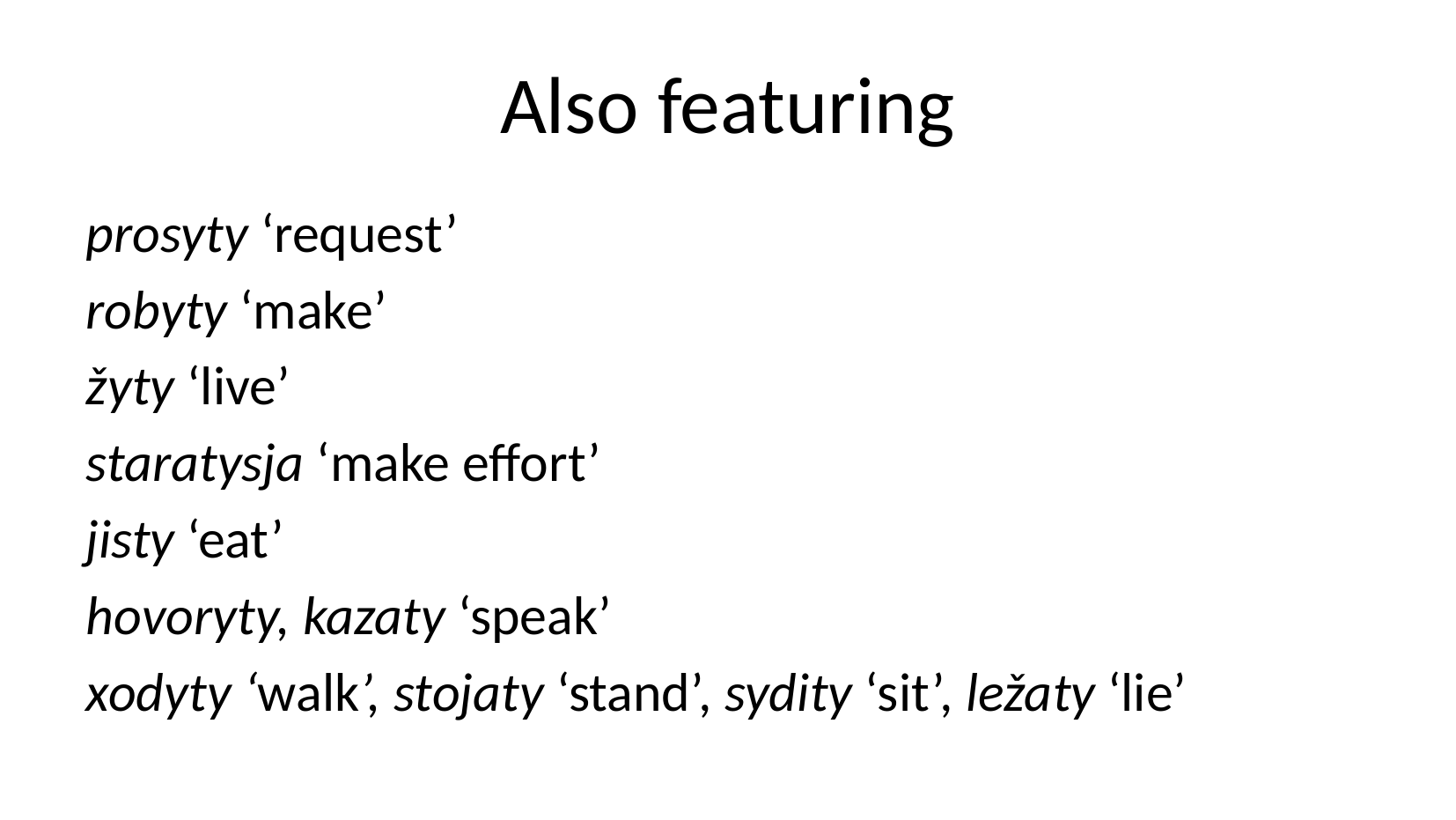

Also featuring
prosyty ‘request’
robyty ‘make’
žyty ‘live’
staratysja ‘make effort’
jisty ‘eat’
hovoryty, kazaty ‘speak’
xodyty ‘walk’, stojaty ‘stand’, sydity ‘sit’, ležaty ‘lie’